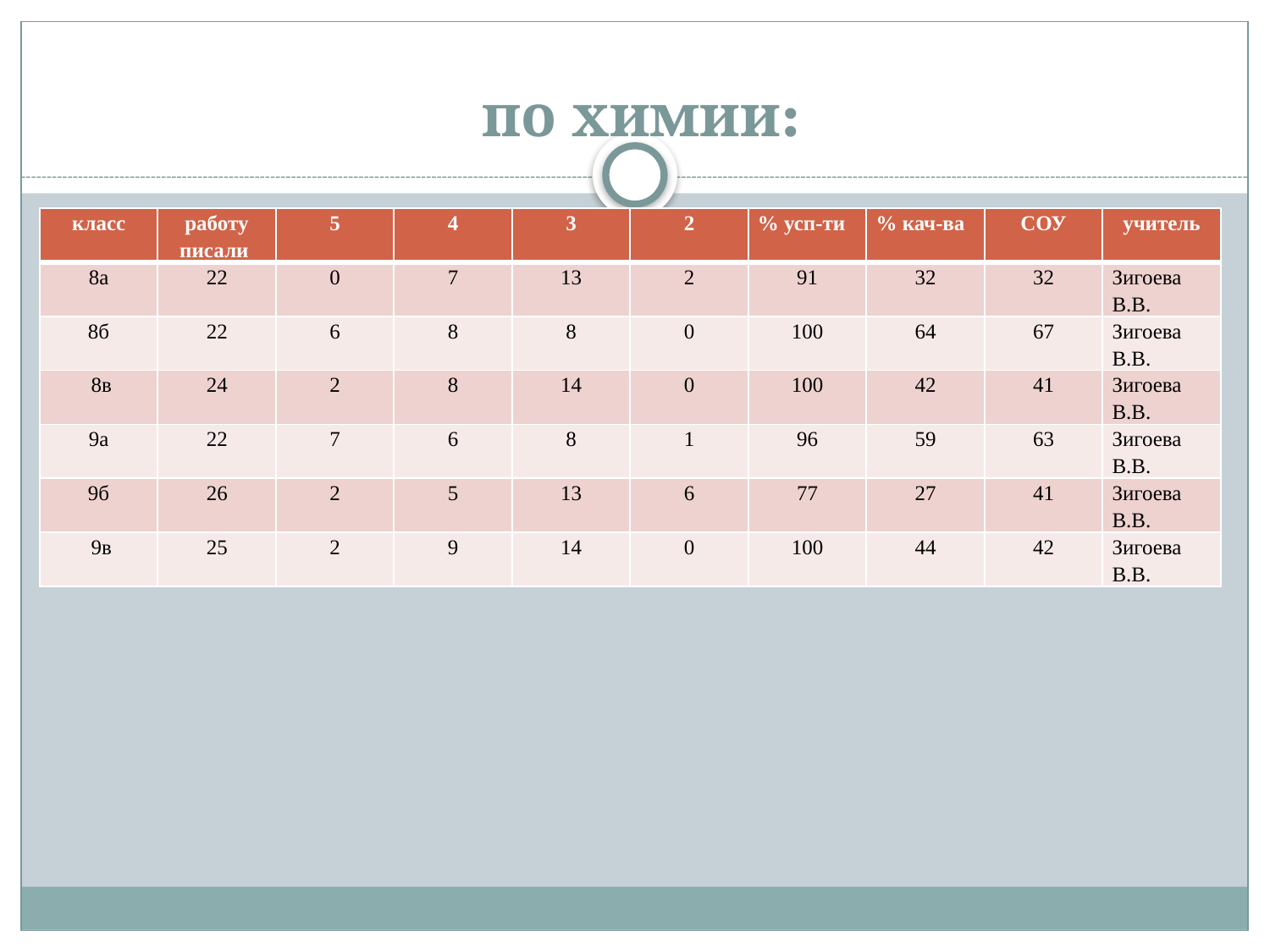

# по химии:
| класс | работу писали | 5 | 4 | 3 | 2 | % усп-ти | % кач-ва | СОУ | учитель |
| --- | --- | --- | --- | --- | --- | --- | --- | --- | --- |
| 8а | 22 | 0 | 7 | 13 | 2 | 91 | 32 | 32 | Зигоева В.В. |
| 8б | 22 | 6 | 8 | 8 | 0 | 100 | 64 | 67 | Зигоева В.В. |
| 8в | 24 | 2 | 8 | 14 | 0 | 100 | 42 | 41 | Зигоева В.В. |
| 9а | 22 | 7 | 6 | 8 | 1 | 96 | 59 | 63 | Зигоева В.В. |
| 9б | 26 | 2 | 5 | 13 | 6 | 77 | 27 | 41 | Зигоева В.В. |
| 9в | 25 | 2 | 9 | 14 | 0 | 100 | 44 | 42 | Зигоева В.В. |